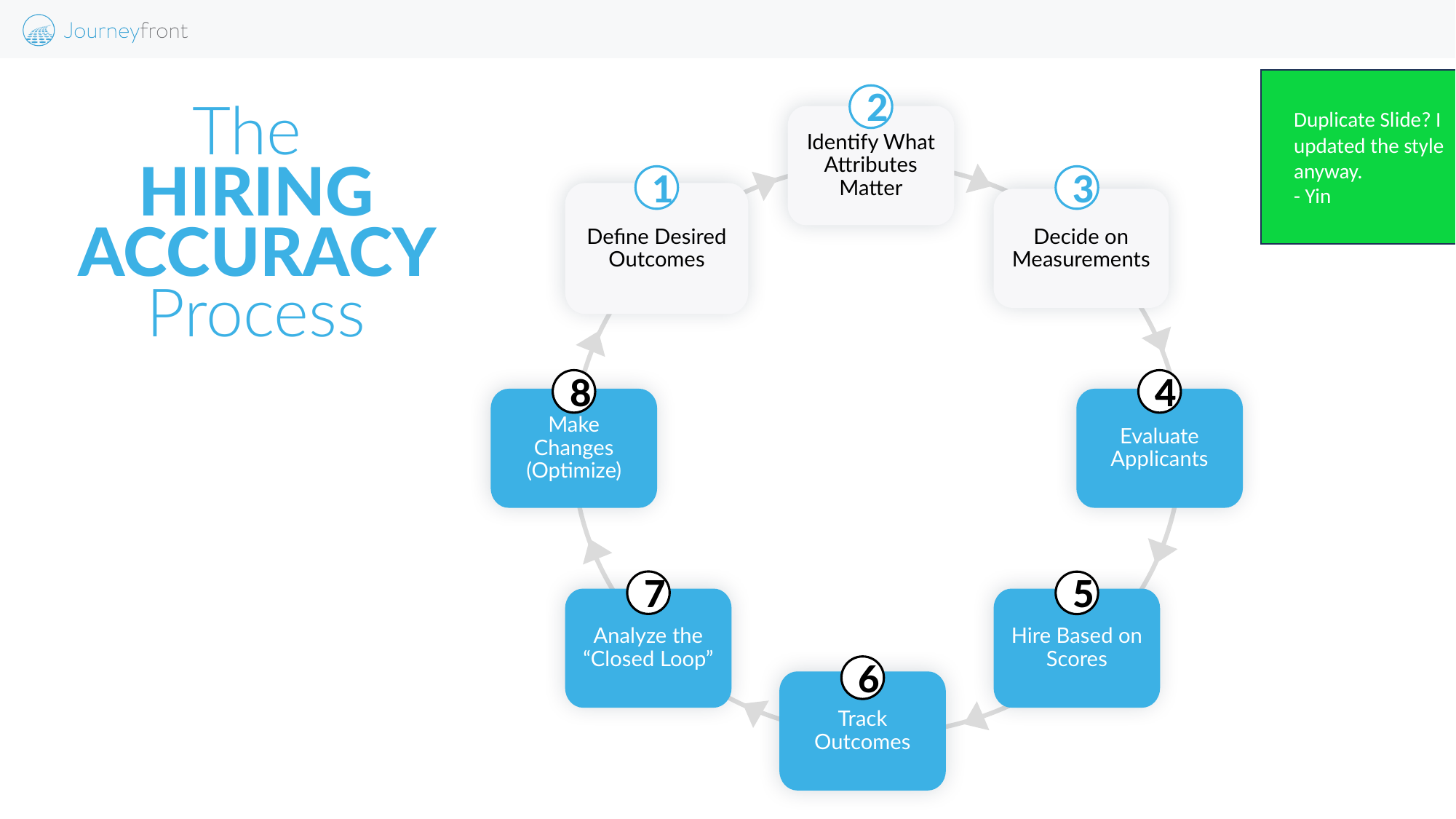

Duplicate Slide? I updated the style anyway.
- Yin
2
Identify What Attributes Matter
The
HIRING ACCURACY Process

1
3

Define Desired Outcomes
Decide on Measurements

8
4
Make Changes (Optimize)
Evaluate Applicants

7
5
Analyze the “Closed Loop”
Hire Based on Scores
6
Track Outcomes